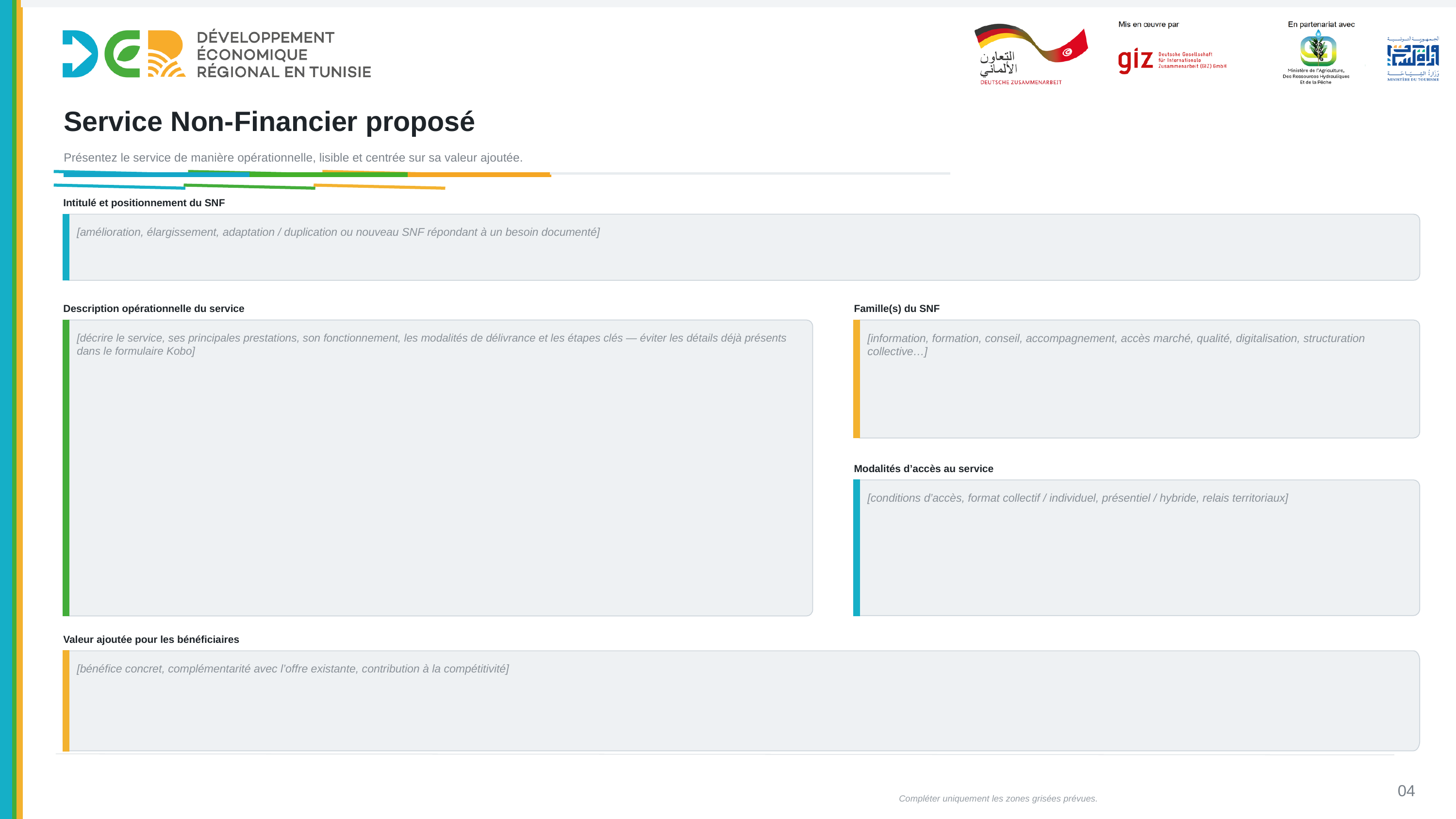

Service Non-Financier proposé

Présentez le service de manière opérationnelle, lisible et centrée sur sa valeur ajoutée.

Intitulé et positionnement du SNF

[amélioration, élargissement, adaptation / duplication ou nouveau SNF répondant à un besoin documenté]

Description opérationnelle du service

Famille(s) du SNF

[décrire le service, ses principales prestations, son fonctionnement, les modalités de délivrance et les étapes clés — éviter les détails déjà présents dans le formulaire Kobo]
[information, formation, conseil, accompagnement, accès marché, qualité, digitalisation, structuration collective…]

Modalités d’accès au service

[conditions d’accès, format collectif / individuel, présentiel / hybride, relais territoriaux]

Valeur ajoutée pour les bénéficiaires

[bénéfice concret, complémentarité avec l’offre existante, contribution à la compétitivité]

04

Compléter uniquement les zones grisées prévues.